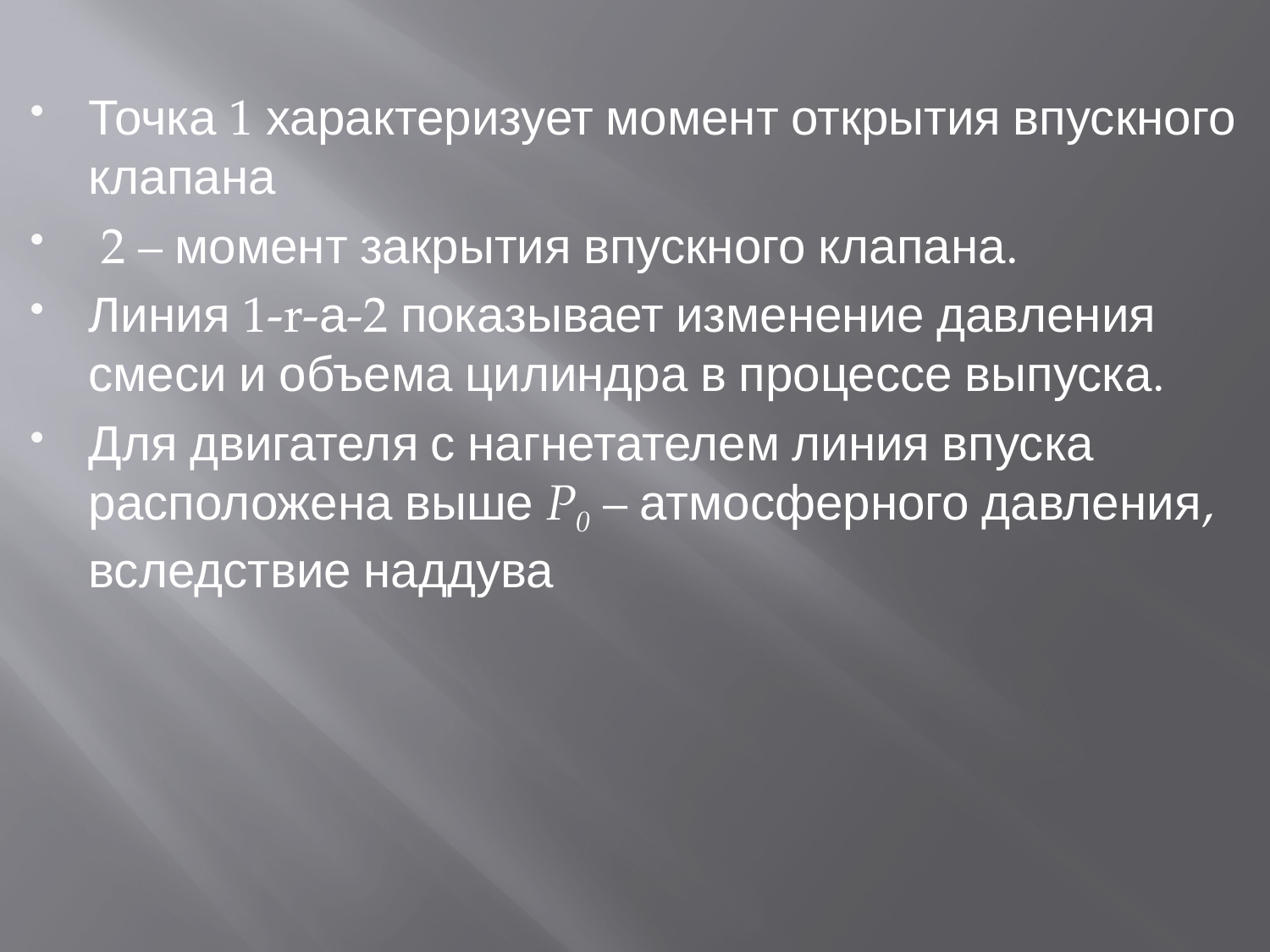

Точка 1 характеризует момент открытия впускного клапана
 2 – момент закрытия впускного клапана.
Линия 1-r-а-2 показывает изменение давления смеси и объема цилиндра в процессе выпуска.
Для двигателя с нагнетателем линия впуска расположена выше P0 – атмосферного давления, вследствие наддува